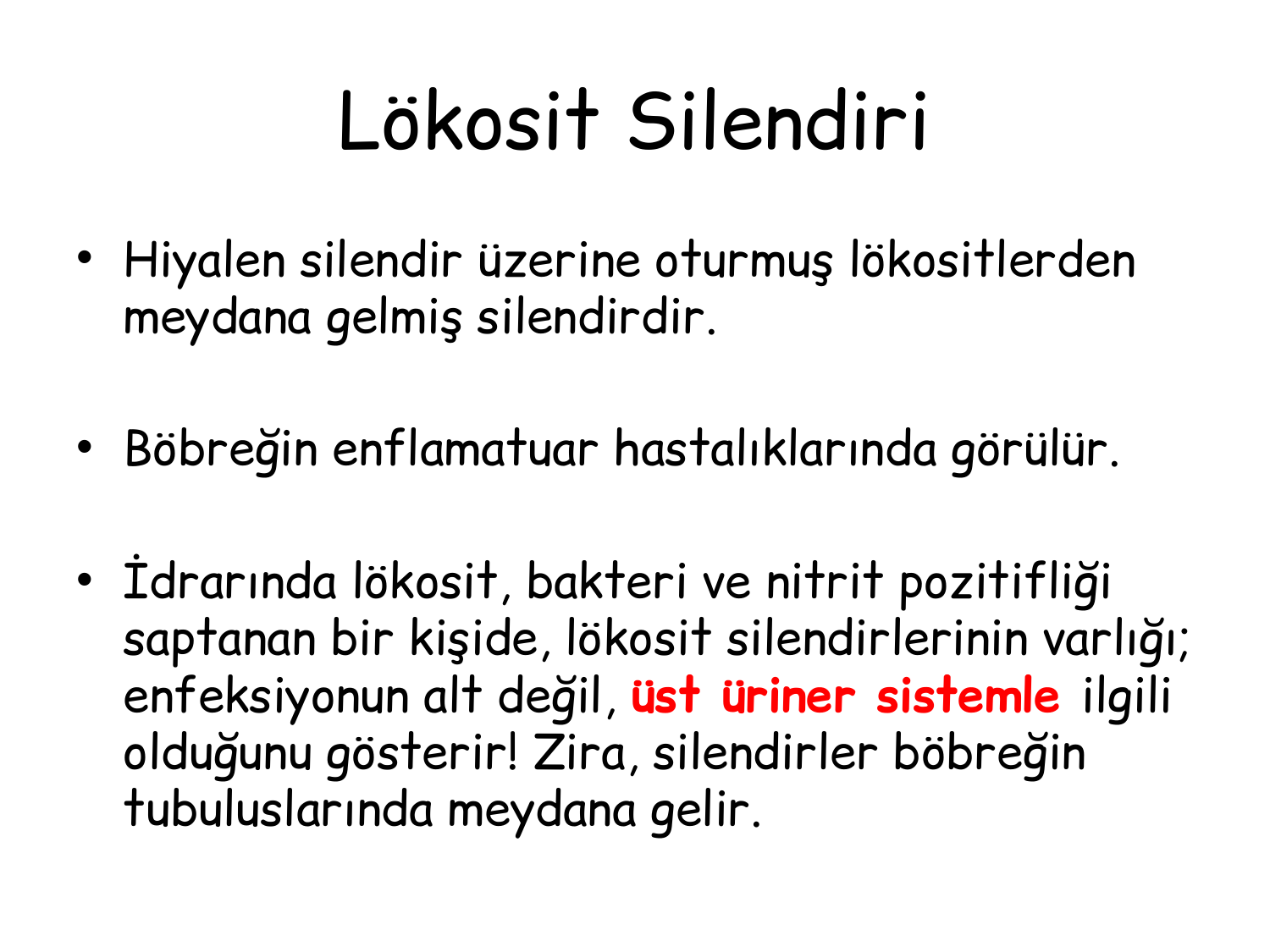

# Lökosit Silendiri
Hiyalen silendir üzerine oturmuş lökositlerden meydana gelmiş silendirdir.

Böbreğin enflamatuar hastalıklarında görülür.

İdrarında lökosit, bakteri ve nitrit pozitifliği saptanan bir kişide, lökosit silendirlerinin varlığı; enfeksiyonun alt değil, üst üriner sistemle ilgili olduğunu gösterir! Zira, silendirler böbreğin tubuluslarında meydana gelir.